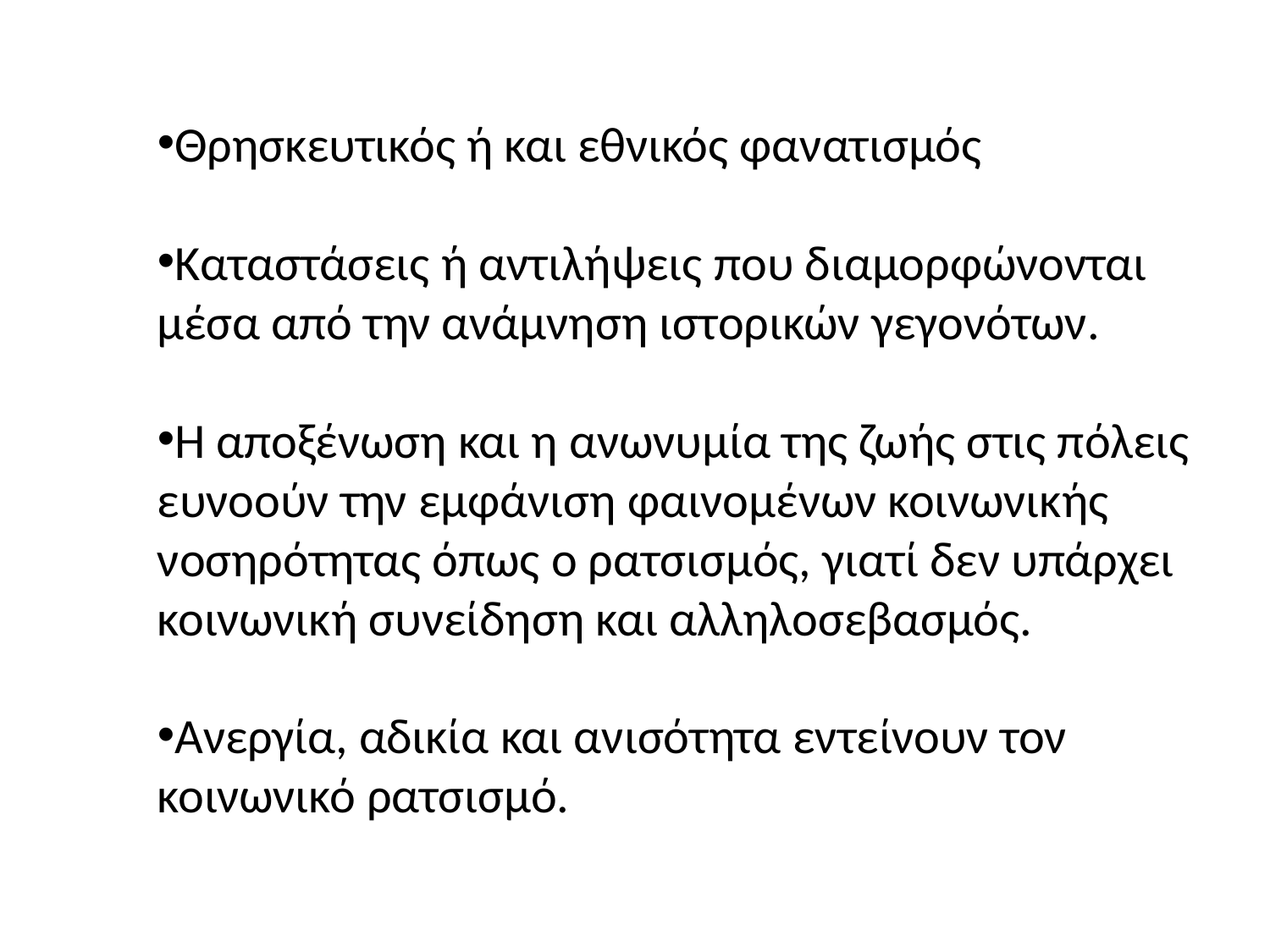

Θρησκευτικός ή και εθνικός φανατισμός

Καταστάσεις ή αντιλήψεις που διαμορφώνονται μέσα από την ανάμνηση ιστορικών γεγονότων.

Η αποξένωση και η ανωνυμία της ζωής στις πόλεις ευνοούν την εμφάνιση φαινομένων κοινωνικής νοσηρότητας όπως ο ρατσισμός, γιατί δεν υπάρχει κοινωνική συνείδηση και αλληλοσεβασμός.

Ανεργία, αδικία και ανισότητα εντείνουν τον κοινωνικό ρατσισμό.